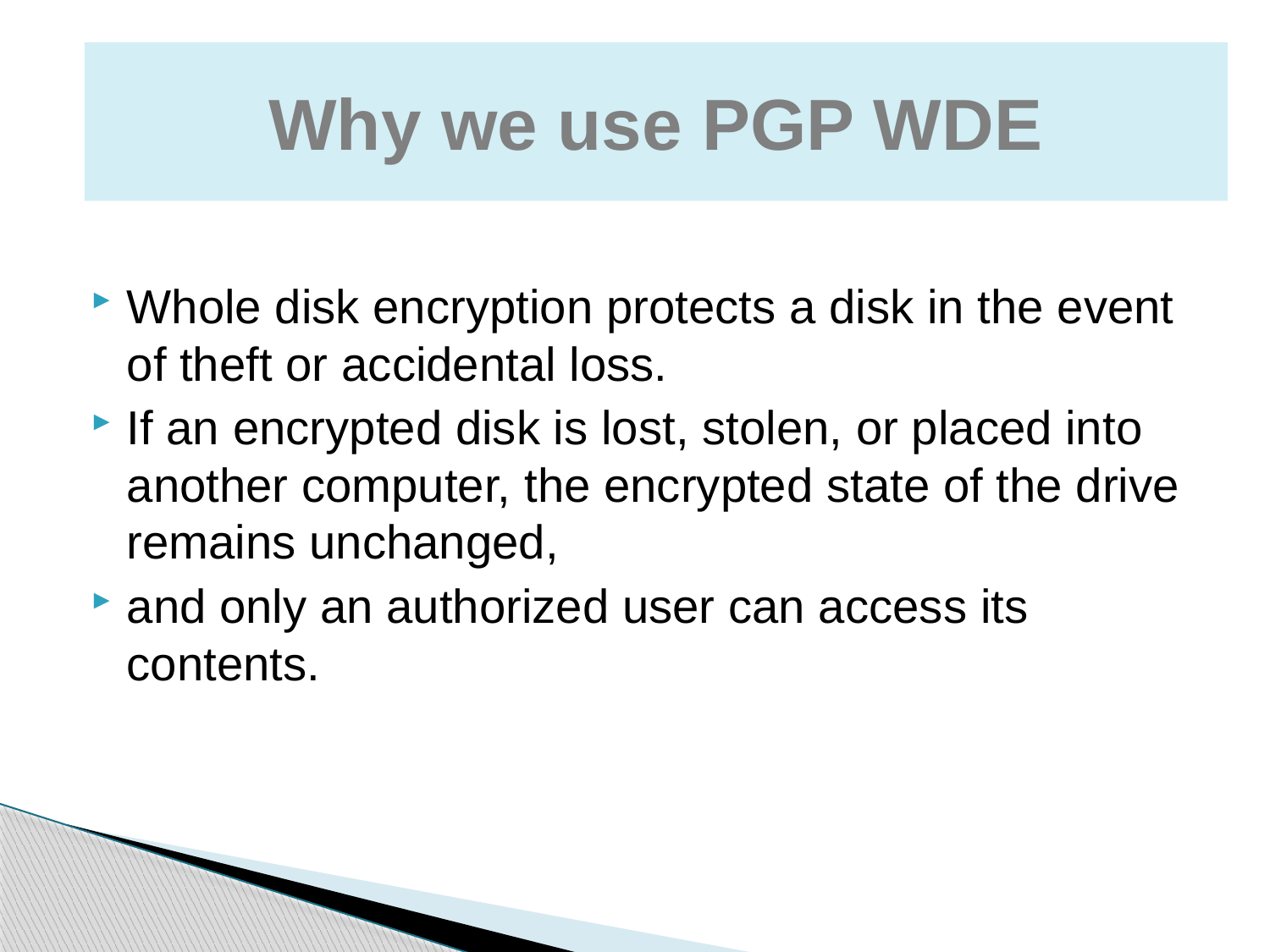

Why we use PGP WDE

Whole disk encryption protects a disk in the event of theft or accidental loss.
If an encrypted disk is lost, stolen, or placed into another computer, the encrypted state of the drive remains unchanged,
and only an authorized user can access its contents.